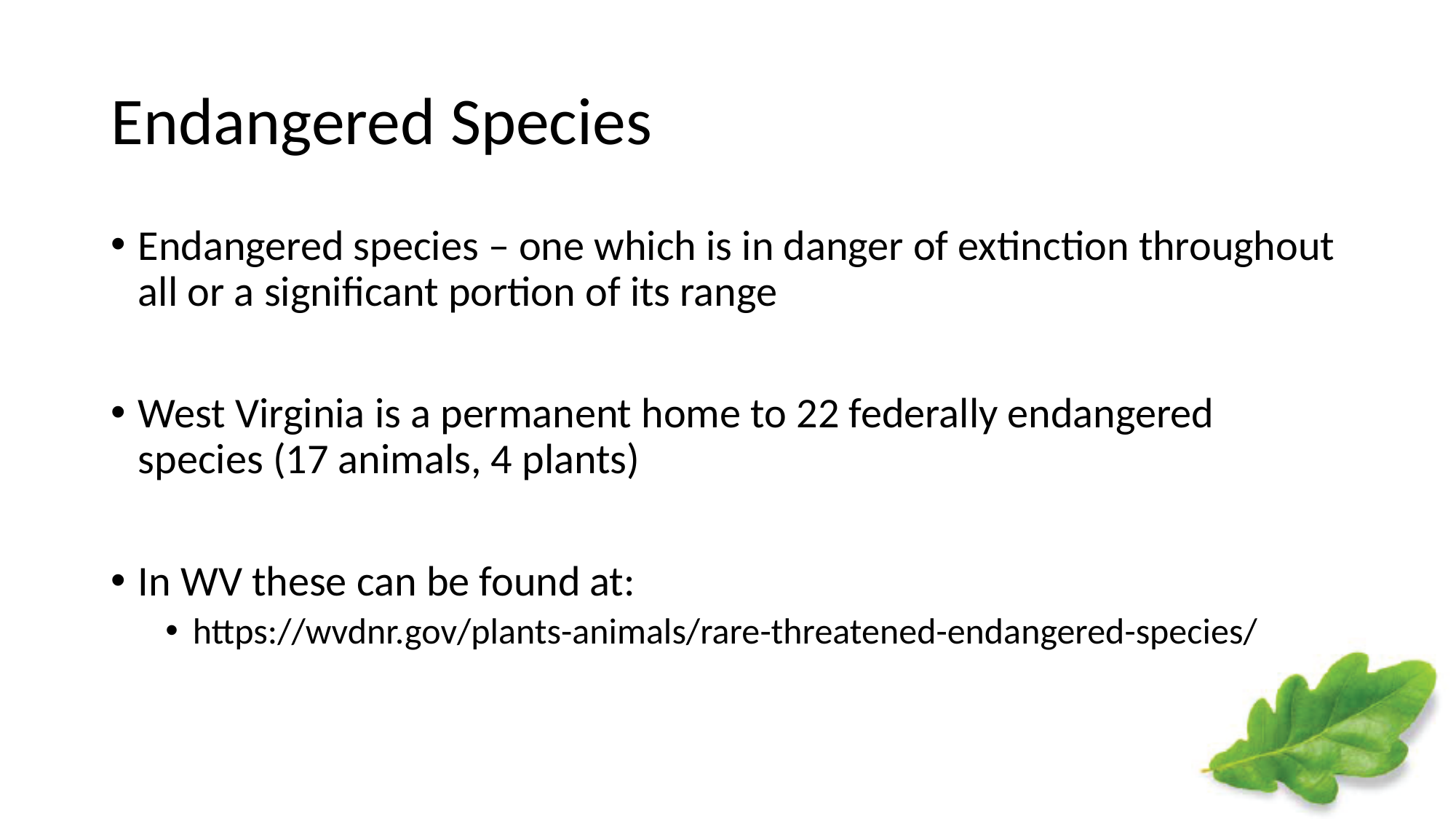

# Endangered Species
Endangered species – one which is in danger of extinction throughout all or a significant portion of its range

West Virginia is a permanent home to 22 federally endangered species (17 animals, 4 plants)

In WV these can be found at:
https://wvdnr.gov/plants-animals/rare-threatened-endangered-species/